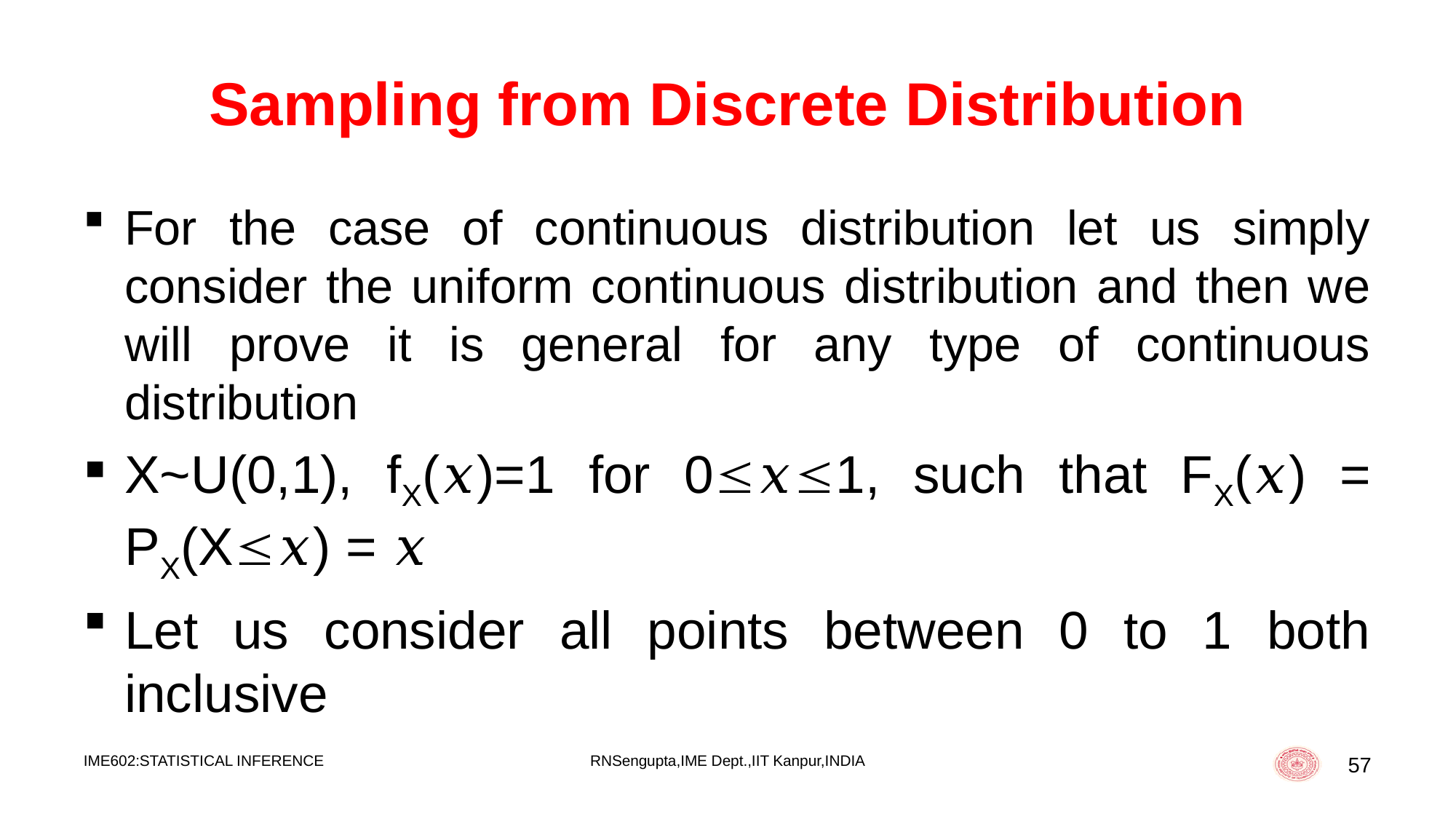

# Sampling from Discrete Distribution
For the case of continuous distribution let us simply consider the uniform continuous distribution and then we will prove it is general for any type of continuous distribution
X~U(0,1), fX(𝑥)=1 for 0≤𝑥≤1, such that FX(𝑥) = PX(X≤𝑥) = 𝑥
Let us consider all points between 0 to 1 both inclusive
IME602:STATISTICAL INFERENCE
RNSengupta,IME Dept.,IIT Kanpur,INDIA
57